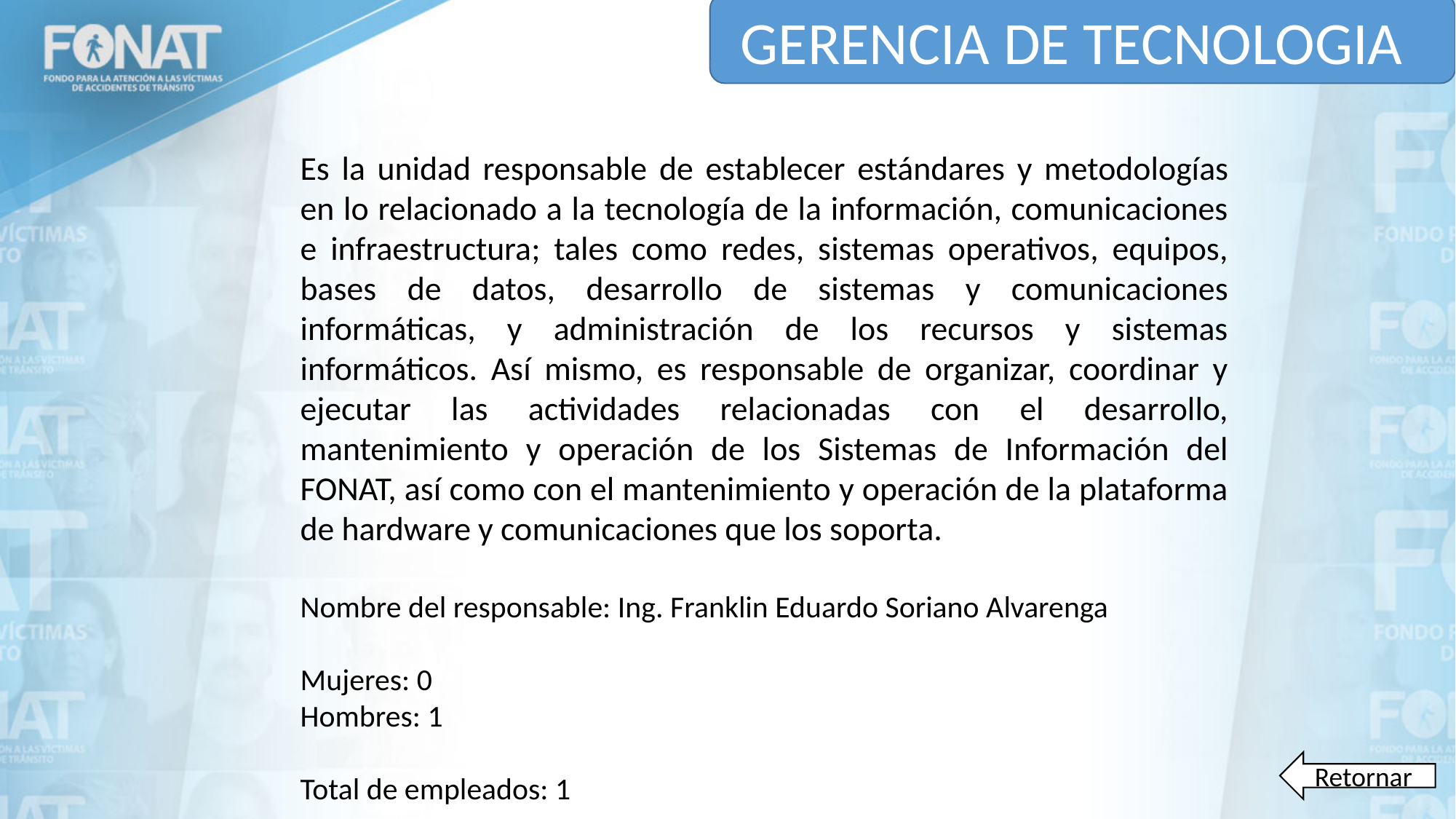

# GERENCIA DE TECNOLOGIA
Es la unidad responsable de establecer estándares y metodologías en lo relacionado a la tecnología de la información, comunicaciones e infraestructura; tales como redes, sistemas operativos, equipos, bases de datos, desarrollo de sistemas y comunicaciones informáticas, y administración de los recursos y sistemas informáticos. Así mismo, es responsable de organizar, coordinar y ejecutar las actividades relacionadas con el desarrollo, mantenimiento y operación de los Sistemas de Información del FONAT, así como con el mantenimiento y operación de la plataforma de hardware y comunicaciones que los soporta.

Nombre del responsable: Ing. Franklin Eduardo Soriano Alvarenga

Mujeres: 0
Hombres: 1

Total de empleados: 1
Retornar